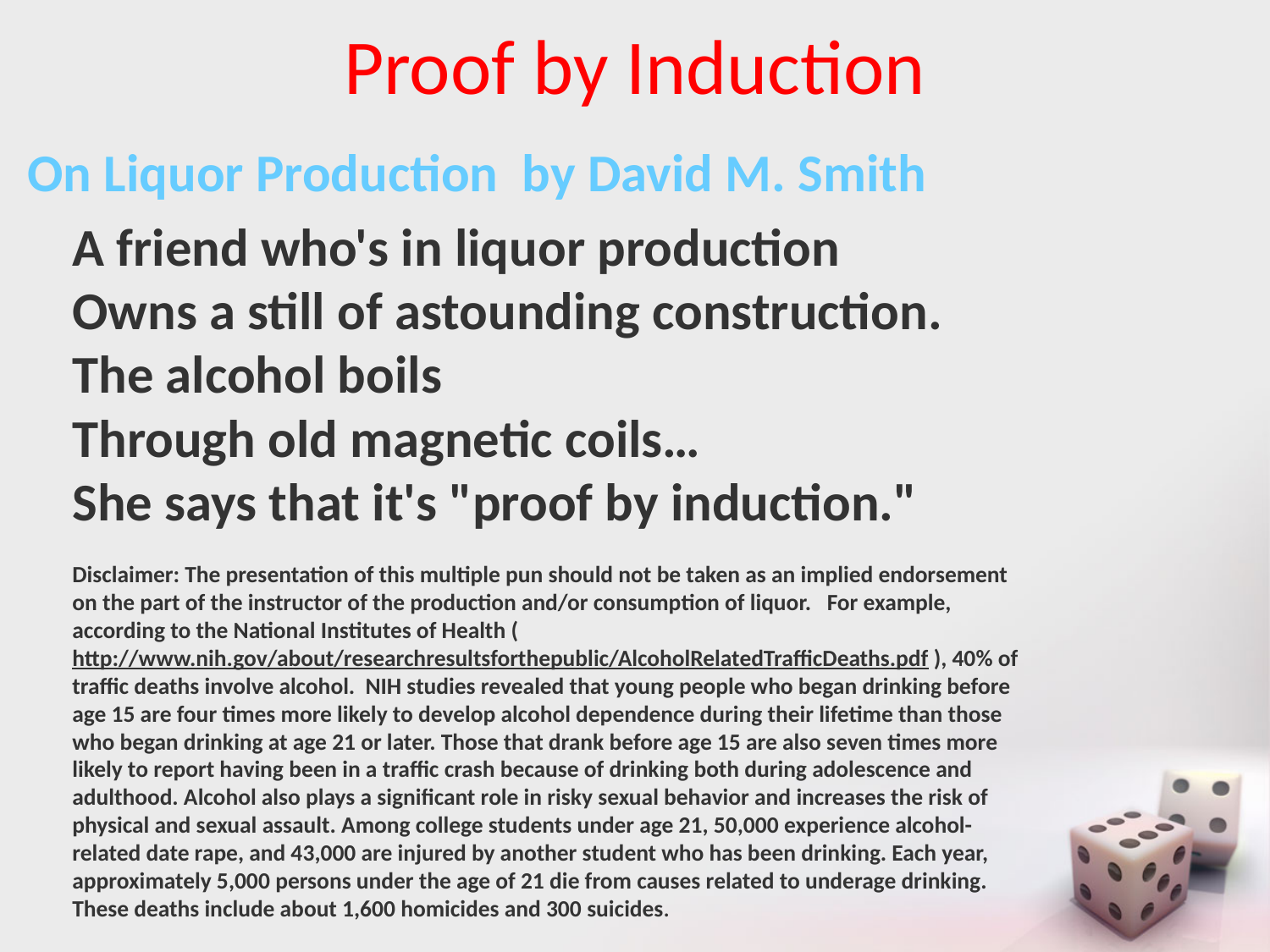

# Proof by Induction
On Liquor Production  by David M. Smith
	A friend who's in liquor production
Owns a still of astounding construction.
The alcohol boils
Through old magnetic coils…
She says that it's "proof by induction."
Disclaimer: The presentation of this multiple pun should not be taken as an implied endorsement on the part of the instructor of the production and/or consumption of liquor.   For example, according to the National Institutes of Health (http://www.nih.gov/about/researchresultsforthepublic/AlcoholRelatedTrafficDeaths.pdf ), 40% of traffic deaths involve alcohol.  NIH studies revealed that young people who began drinking before age 15 are four times more likely to develop alcohol dependence during their lifetime than those who began drinking at age 21 or later. Those that drank before age 15 are also seven times more likely to report having been in a traffic crash because of drinking both during adolescence and adulthood. Alcohol also plays a significant role in risky sexual behavior and increases the risk of physical and sexual assault. Among college students under age 21, 50,000 experience alcohol-related date rape, and 43,000 are injured by another student who has been drinking. Each year, approximately 5,000 persons under the age of 21 die from causes related to underage drinking. These deaths include about 1,600 homicides and 300 suicides.